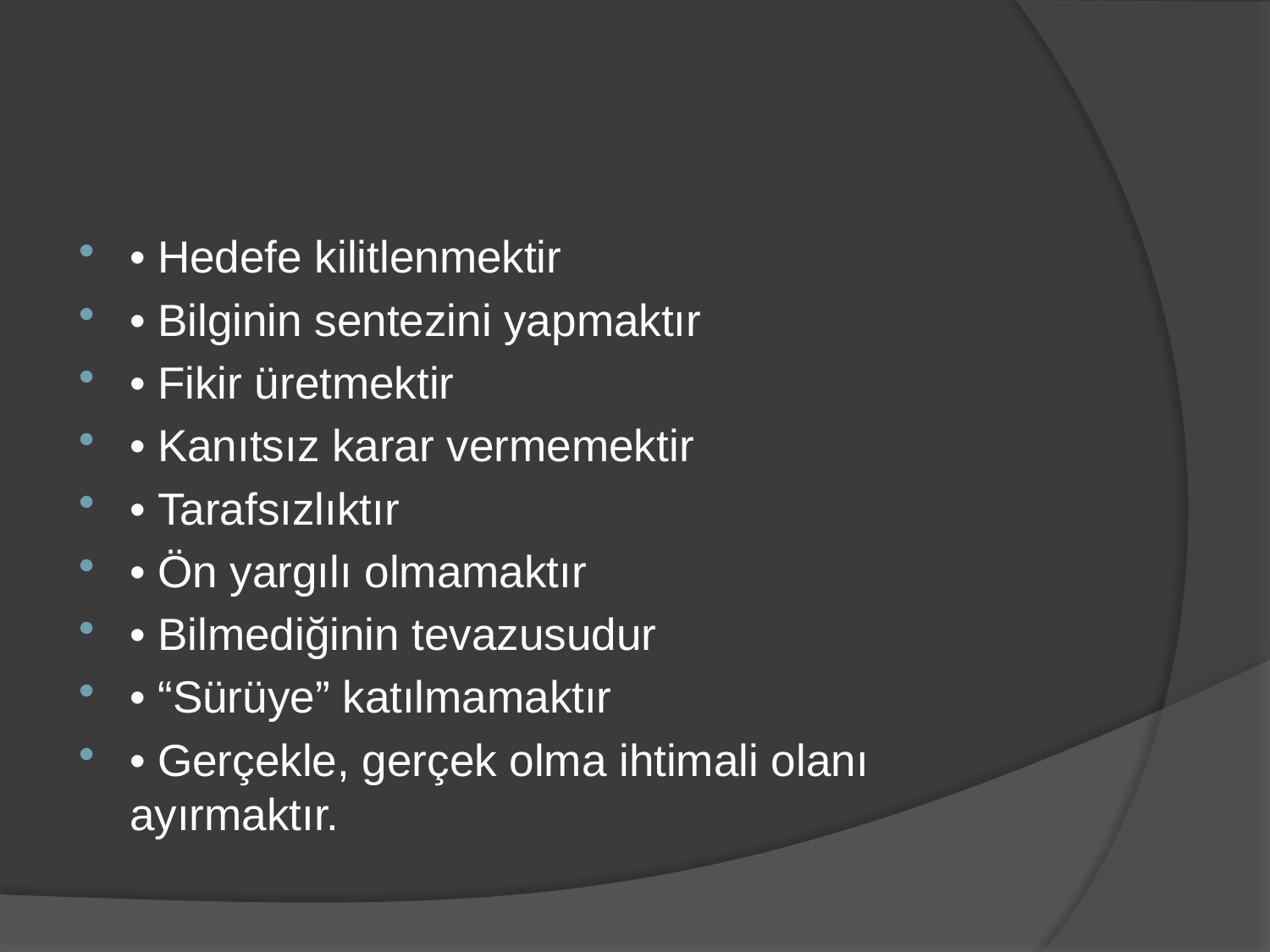

#
• Hedefe kilitlenmektir
• Bilginin sentezini yapmaktır
• Fikir üretmektir
• Kanıtsız karar vermemektir
• Tarafsızlıktır
• Ön yargılı olmamaktır
• Bilmediğinin tevazusudur
• “Sürüye” katılmamaktır
• Gerçekle, gerçek olma ihtimali olanı ayırmaktır.